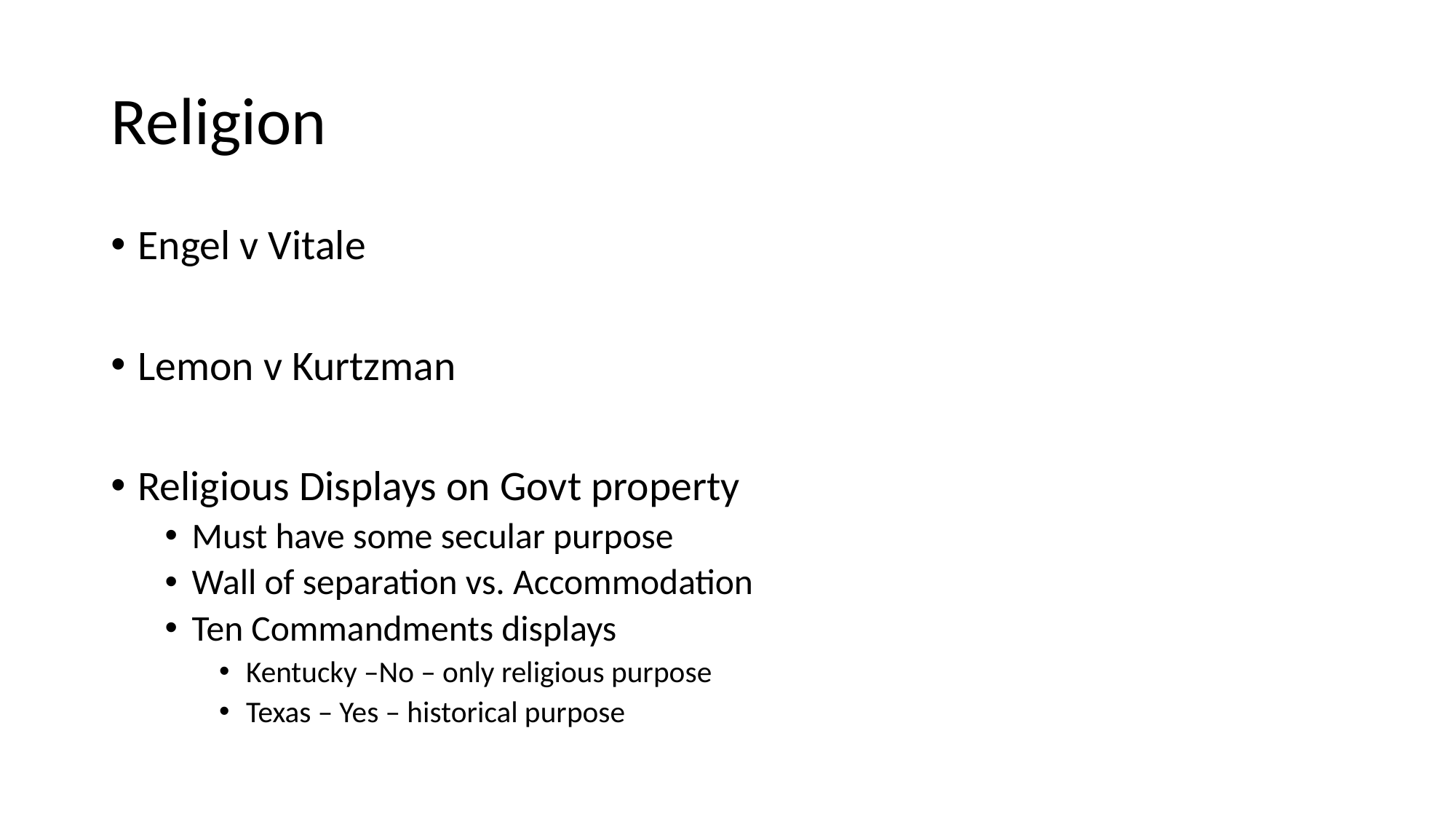

# Religion
Engel v Vitale

Lemon v Kurtzman

Religious Displays on Govt property
Must have some secular purpose
Wall of separation vs. Accommodation
Ten Commandments displays
Kentucky –No – only religious purpose
Texas – Yes – historical purpose